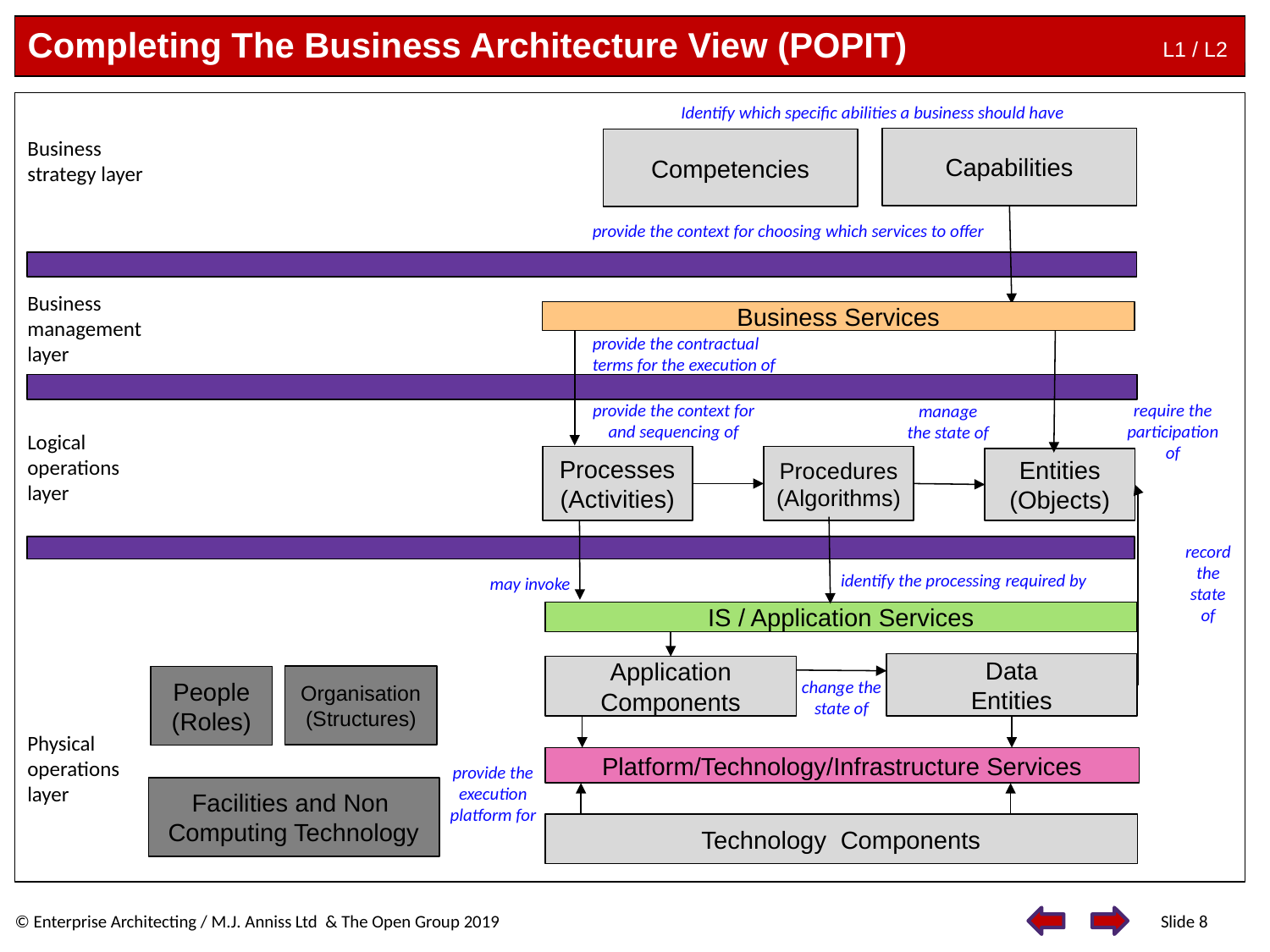

# Completing The Business Architecture View (POPIT)
L1 / L2

Identify which specific abilities a business should have
Capabilities
Business strategy layer
Competencies
provide the context for choosing which services to offer

Business management layer
Business Services
provide the contractual terms for the execution of

provide the context for and sequencing of
require the participation of
manage the state of
Logical operations layer
Processes
(Activities)
Procedures (Algorithms)
Entities
(Objects)
record the state of

identify the processing required by
may invoke
IS / Application Services
Data
Entities
Application Components
Organisation
(Structures)
People
(Roles)
change the state of
Physical operations layer
Platform/Technology/Infrastructure Services
provide the execution platform for
Facilities and Non
Computing Technology
Technology  Components